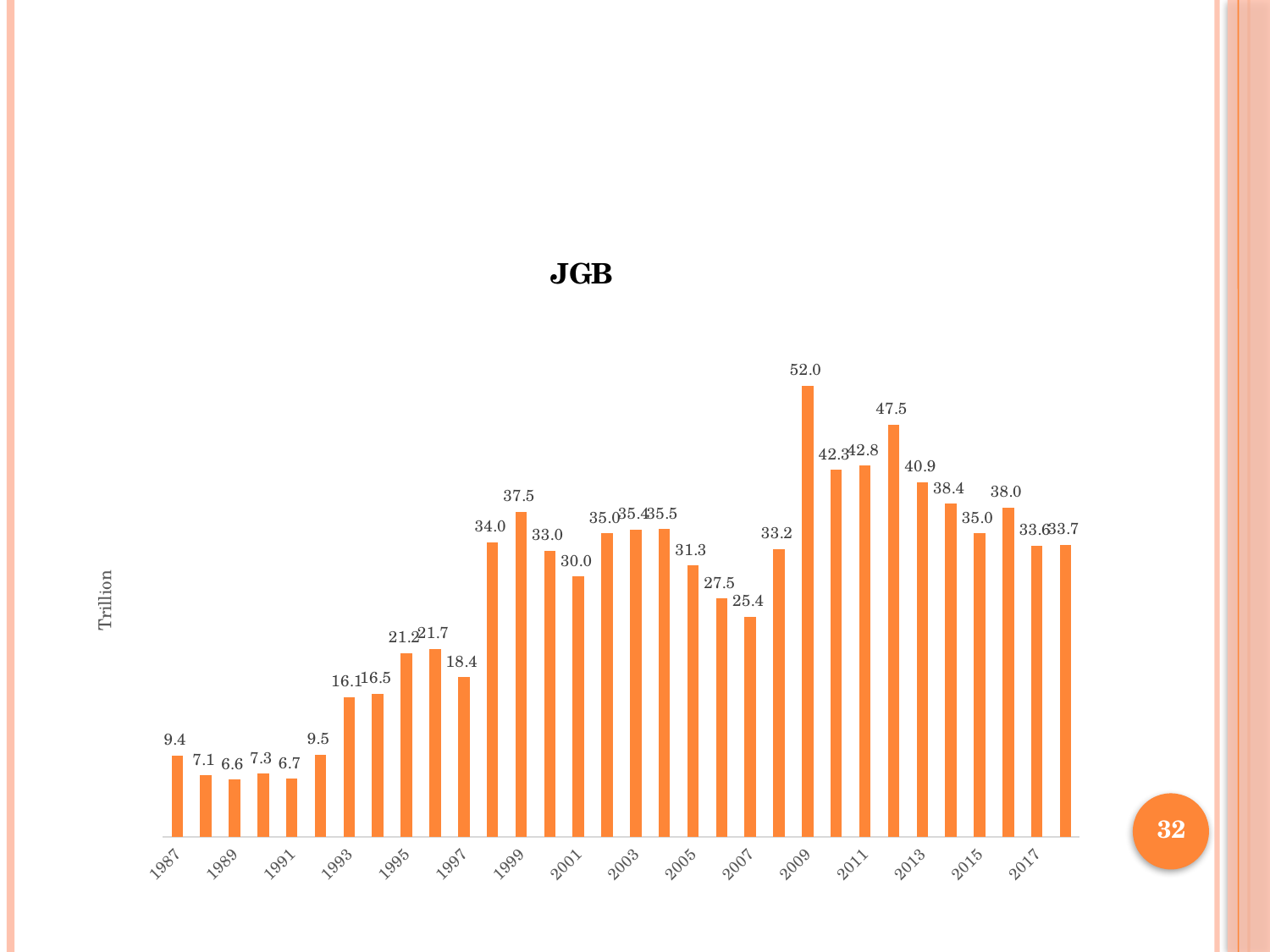

#

### Chart: JGB

| Category |  |
|---|---|
| 1987 | 9.4 |
| 1988 | 7.1 |
| 1989 | 6.6 |
| 1990 | 7.3 |
| 1991 | 6.7 |
| 1992 | 9.5 |
| 1993 | 16.1 |
| 1994 | 16.5 |
| 1995 | 21.2 |
| 1996 | 21.7 |
| 1997 | 18.4 |
| 1998 | 34.0 |
| 1999 | 37.5 |
| 2000 | 33.0 |
| 2001 | 30.0 |
| 2002 | 35.0 |
| 2003 | 35.4 |
| 2004 | 35.5 |
| 2005 | 31.3 |
| 2006 | 27.5 |
| 2007 | 25.4 |
| 2008 | 33.2 |
| 2009 | 52.0 |
| 2010 | 42.3 |
| 2011 | 42.8 |
| 2012 | 47.5 |
| 2013 | 40.9 |
| 2014 | 38.4 |
| 2015 | 35.0 |
| 2016 | 38.0 |
| 2017 | 33.6 |
| 2018 | 33.7 |
32